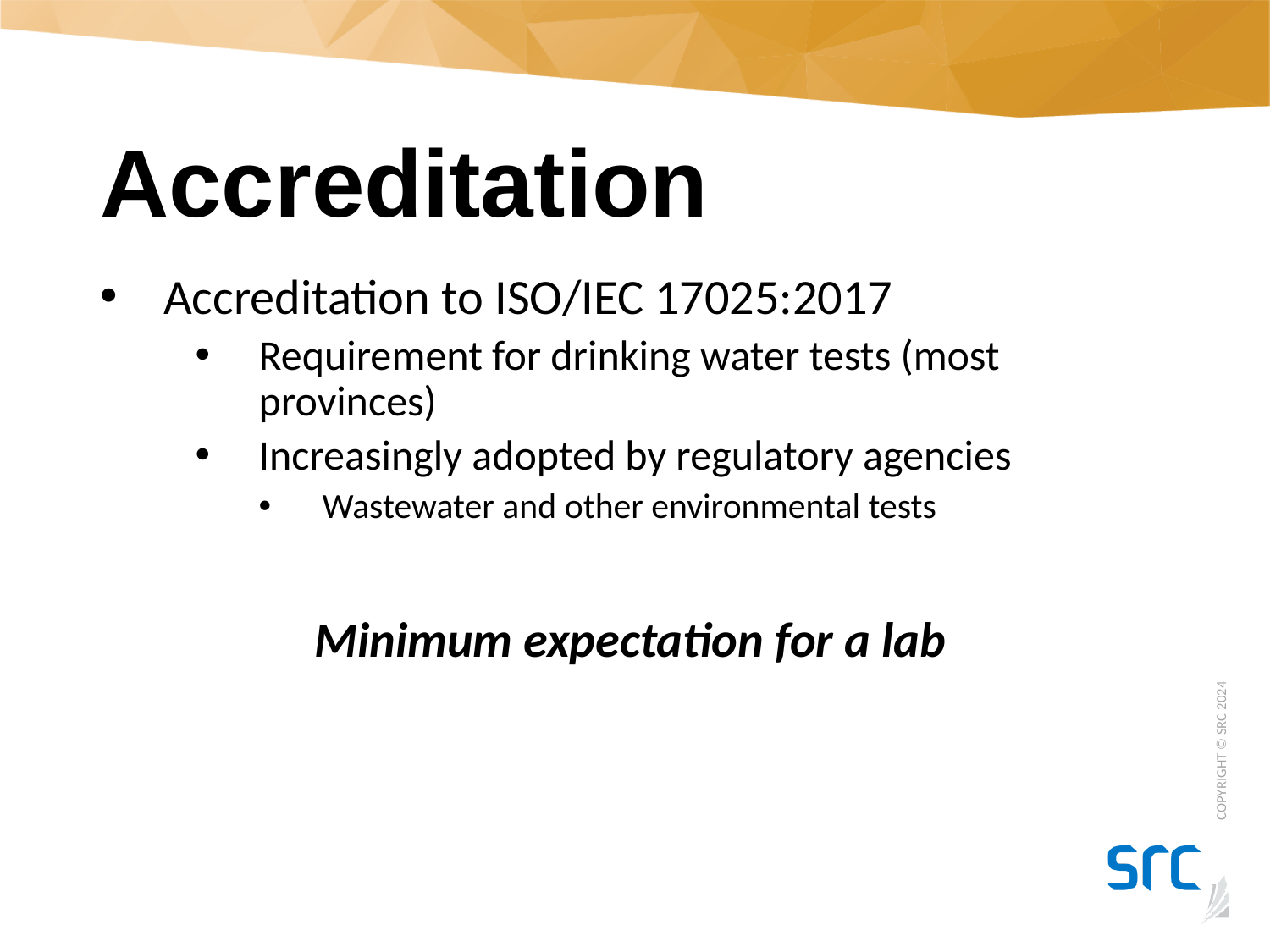

# Accreditation
Accreditation to ISO/IEC 17025:2017
Requirement for drinking water tests (most provinces)
Increasingly adopted by regulatory agencies
Wastewater and other environmental tests

Minimum expectation for a lab